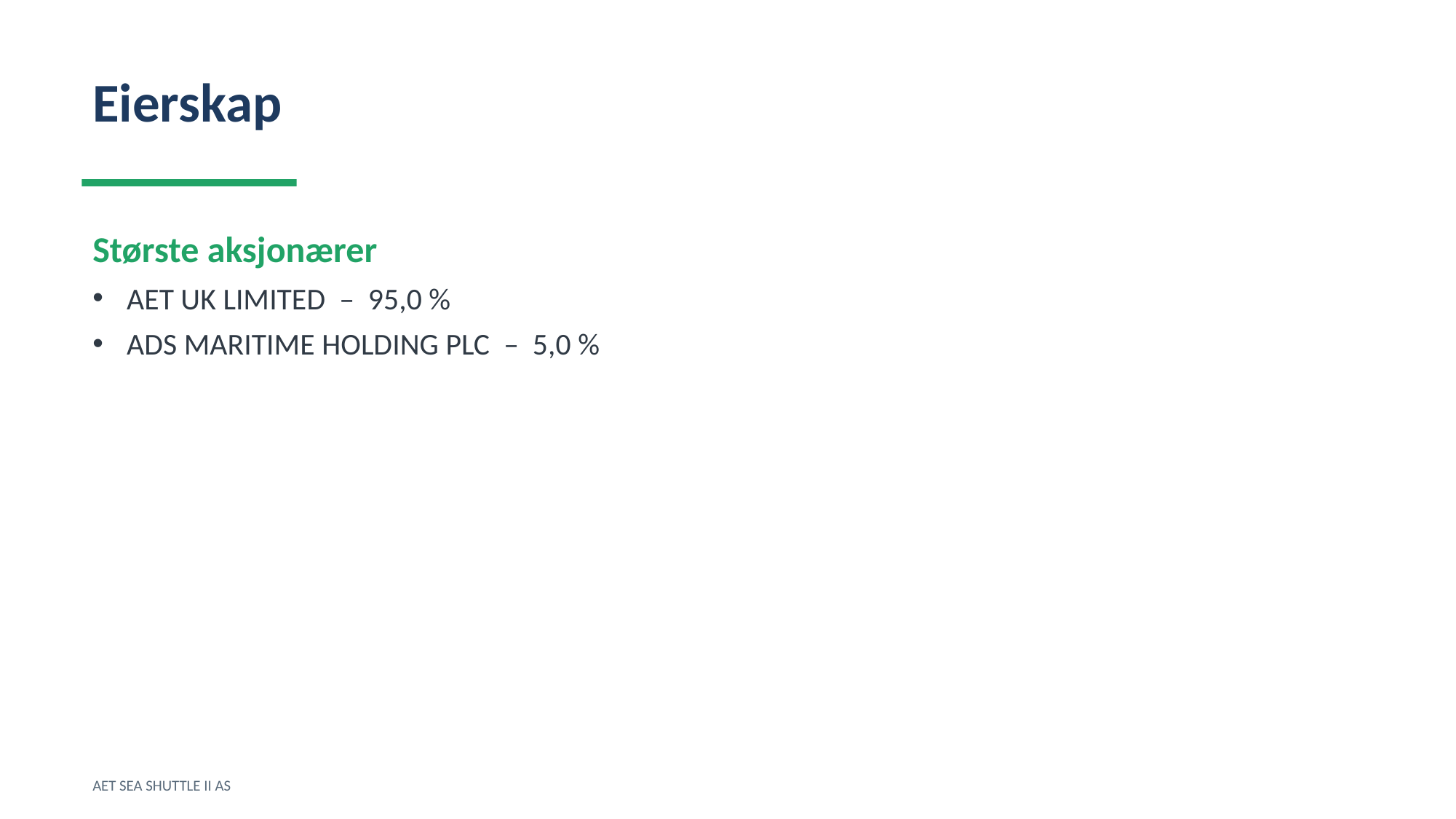

Eierskap

Største aksjonærer
AET UK LIMITED  –  95,0 %
ADS MARITIME HOLDING PLC  –  5,0 %
AET SEA SHUTTLE II AS